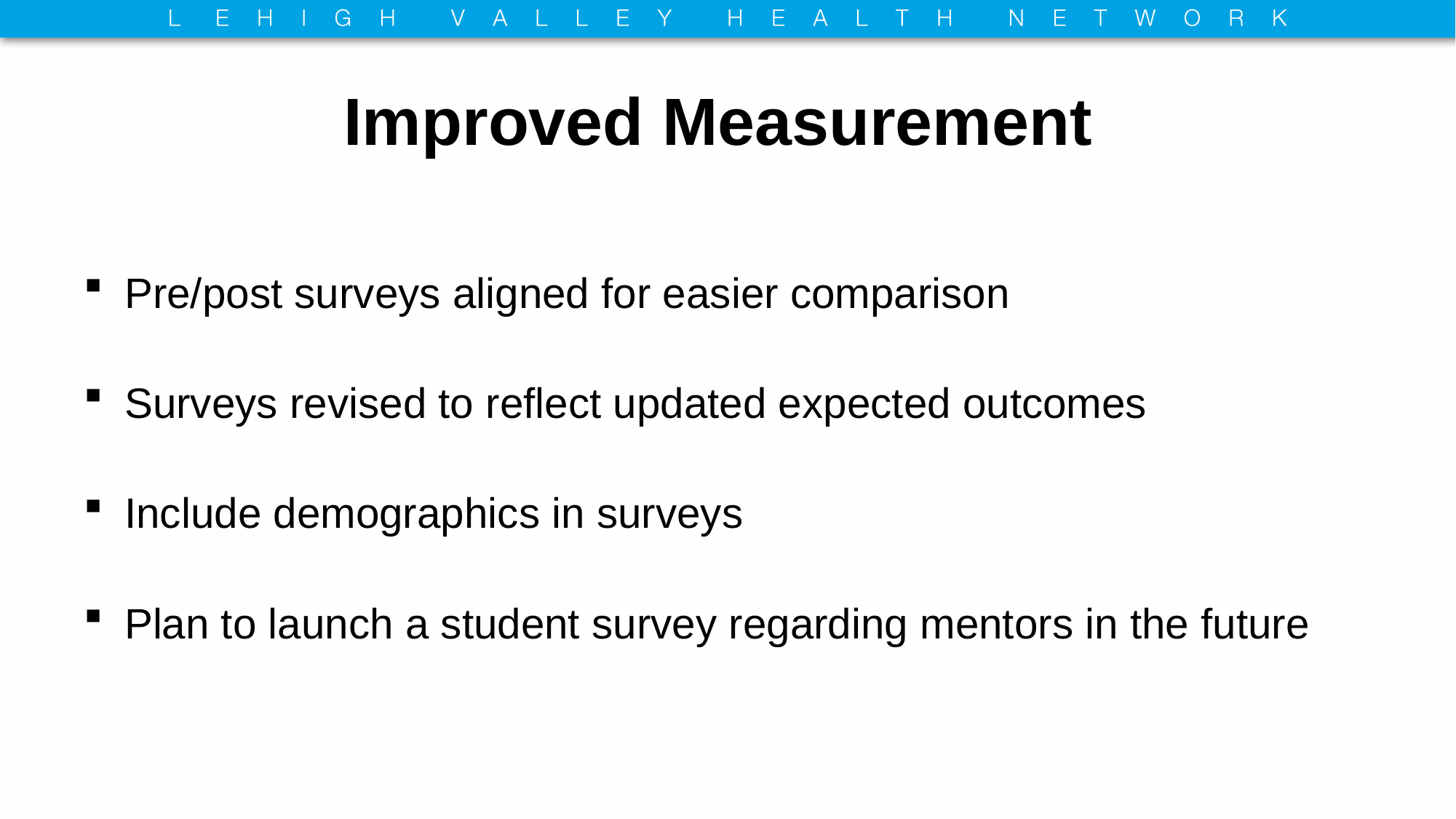

# Improved Measurement
Pre/post surveys aligned for easier comparison
Surveys revised to reflect updated expected outcomes
Include demographics in surveys
Plan to launch a student survey regarding mentors in the future